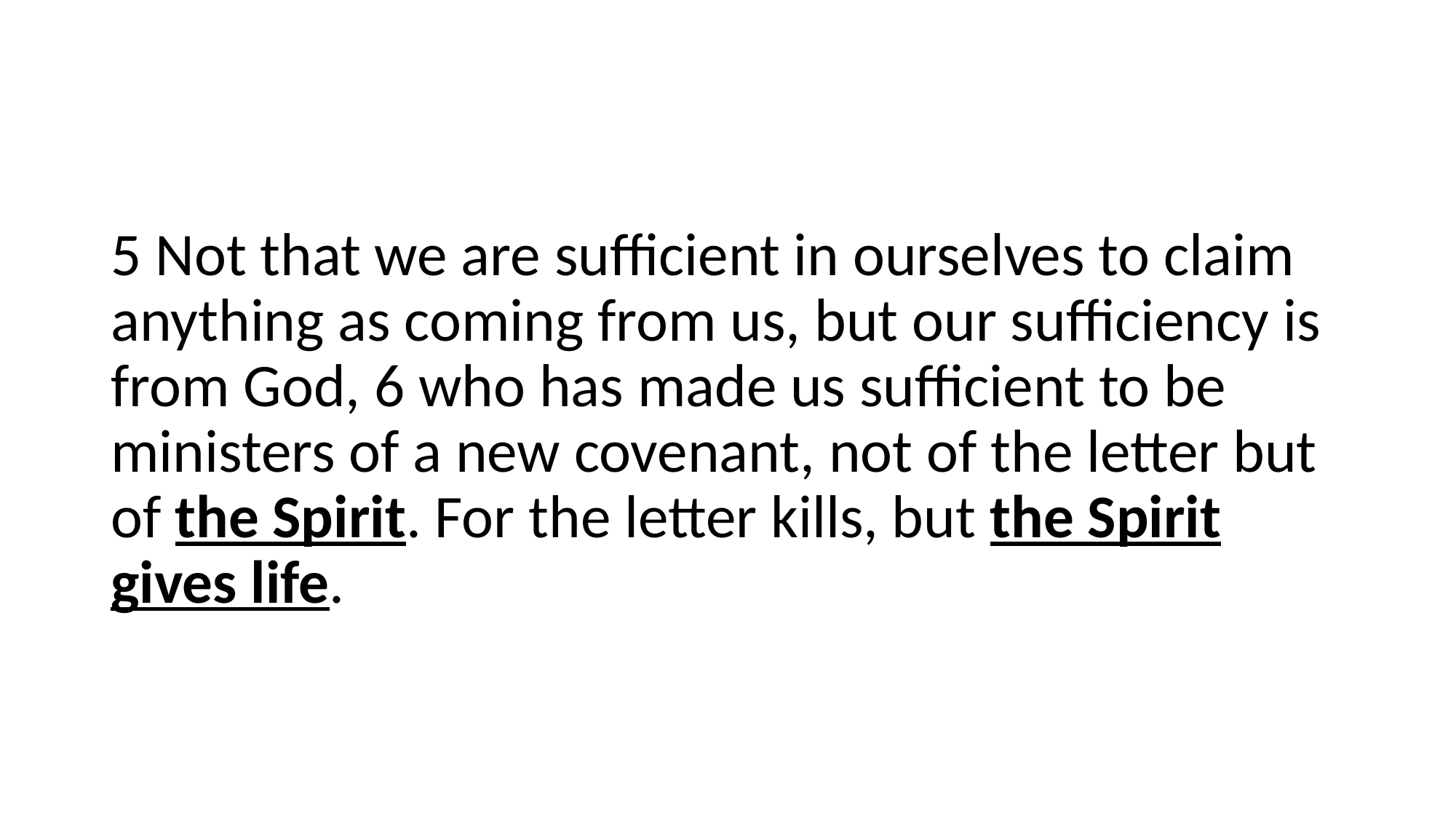

#
5 Not that we are sufficient in ourselves to claim anything as coming from us, but our sufficiency is from God, 6 who has made us sufficient to be ministers of a new covenant, not of the letter but of the Spirit. For the letter kills, but the Spirit gives life.